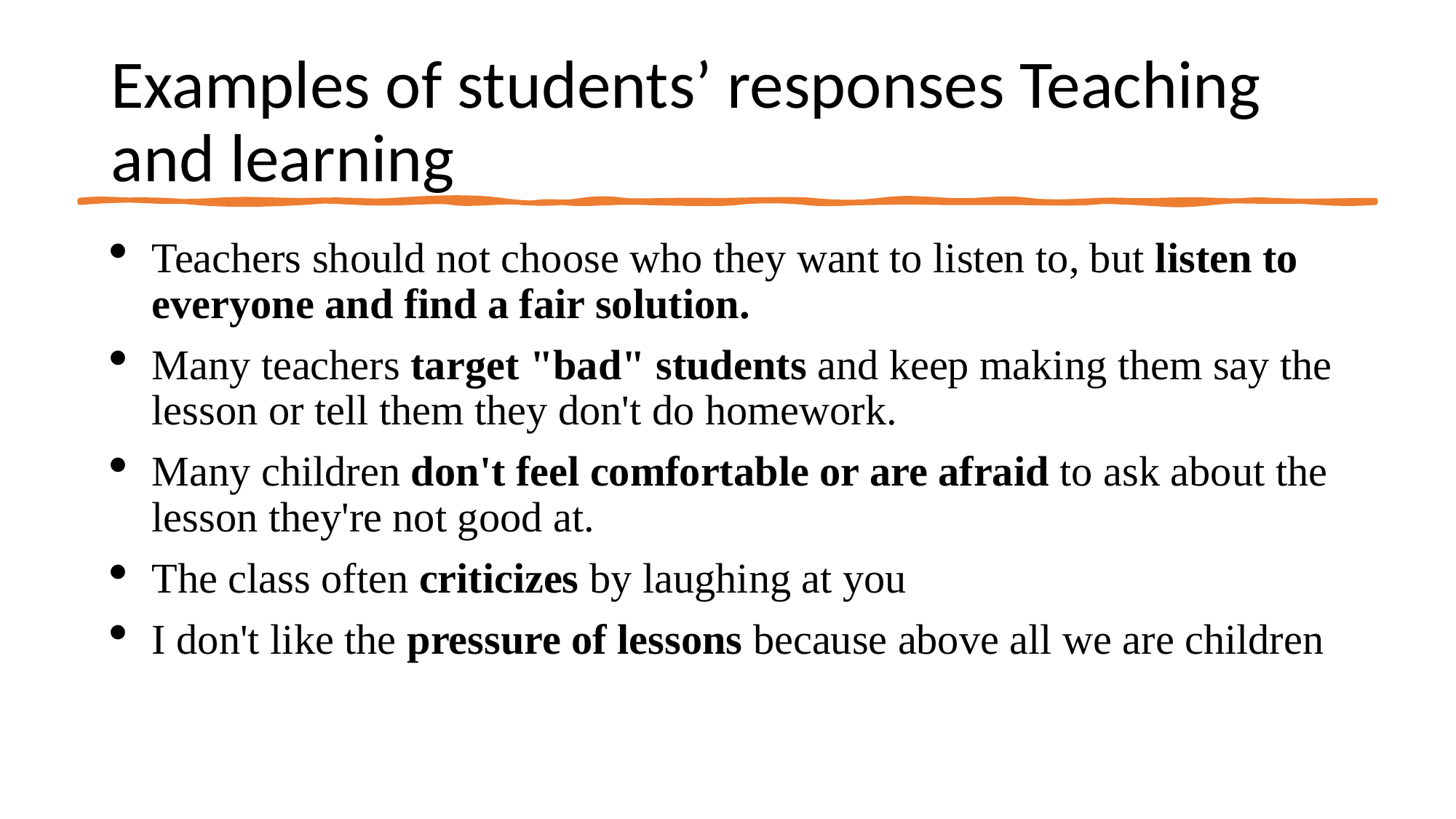

# Examples of students’ responses Teaching and learning

Teachers should not choose who they want to listen to, but listen to everyone and find a fair solution.
Many teachers target "bad" students and keep making them say the lesson or tell them they don't do homework.
Many children don't feel comfortable or are afraid to ask about the lesson they're not good at.
The class often criticizes by laughing at you
I don't like the pressure of lessons because above all we are children